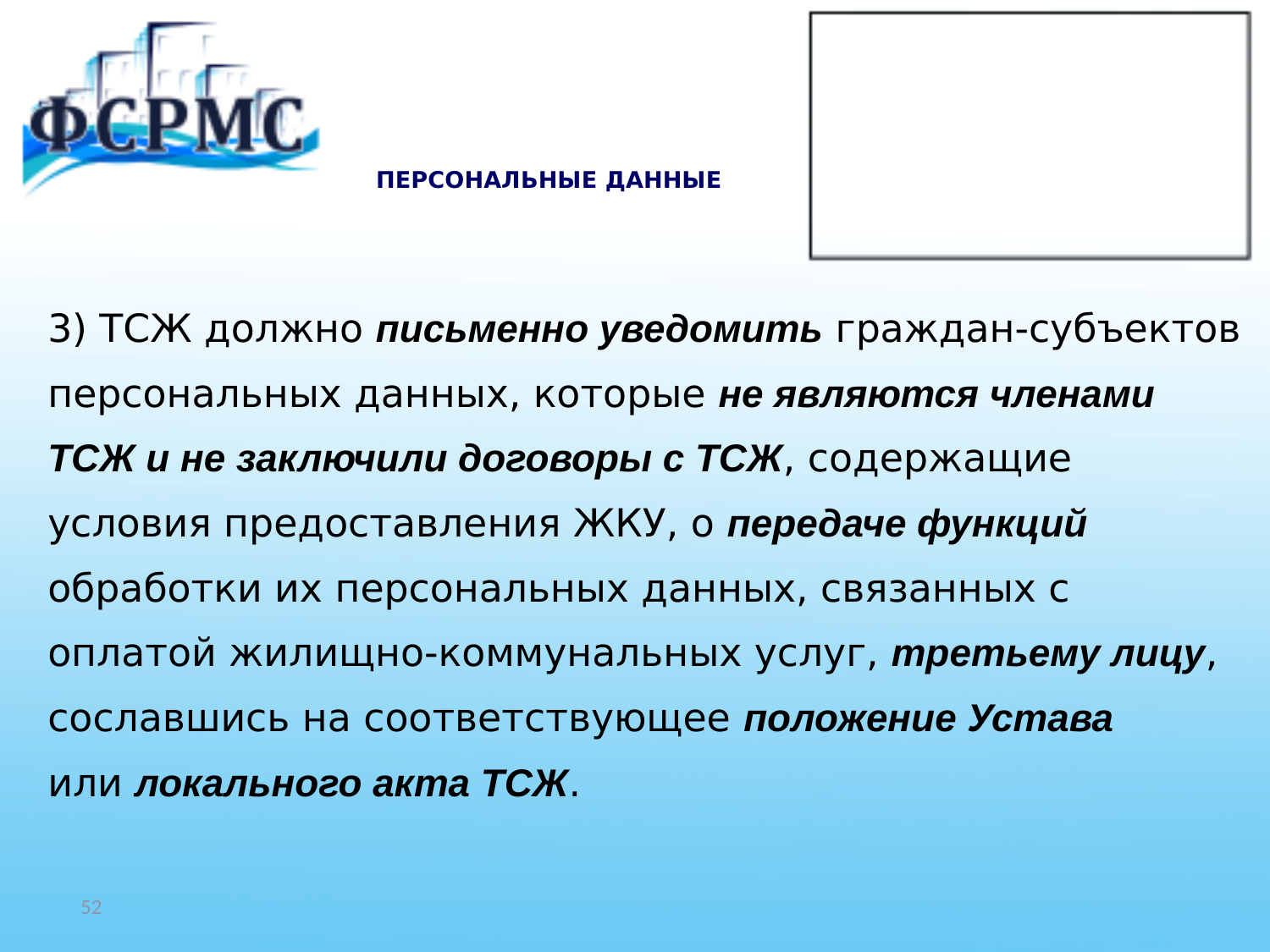

# ПЕРСОНАЛЬНЫЕ ДАННЫЕ
3) ТСЖ должно письменно уведомить граждан-субъектов
персональных данных, которые не являются членами
ТСЖ и не заключили договоры с ТСЖ, содержащие
условия предоставления ЖКУ, о передаче функций
обработки их персональных данных, связанных с
оплатой жилищно-коммунальных услуг, третьему лицу,
сославшись на соответствующее положение Устава
или локального акта ТСЖ.

52